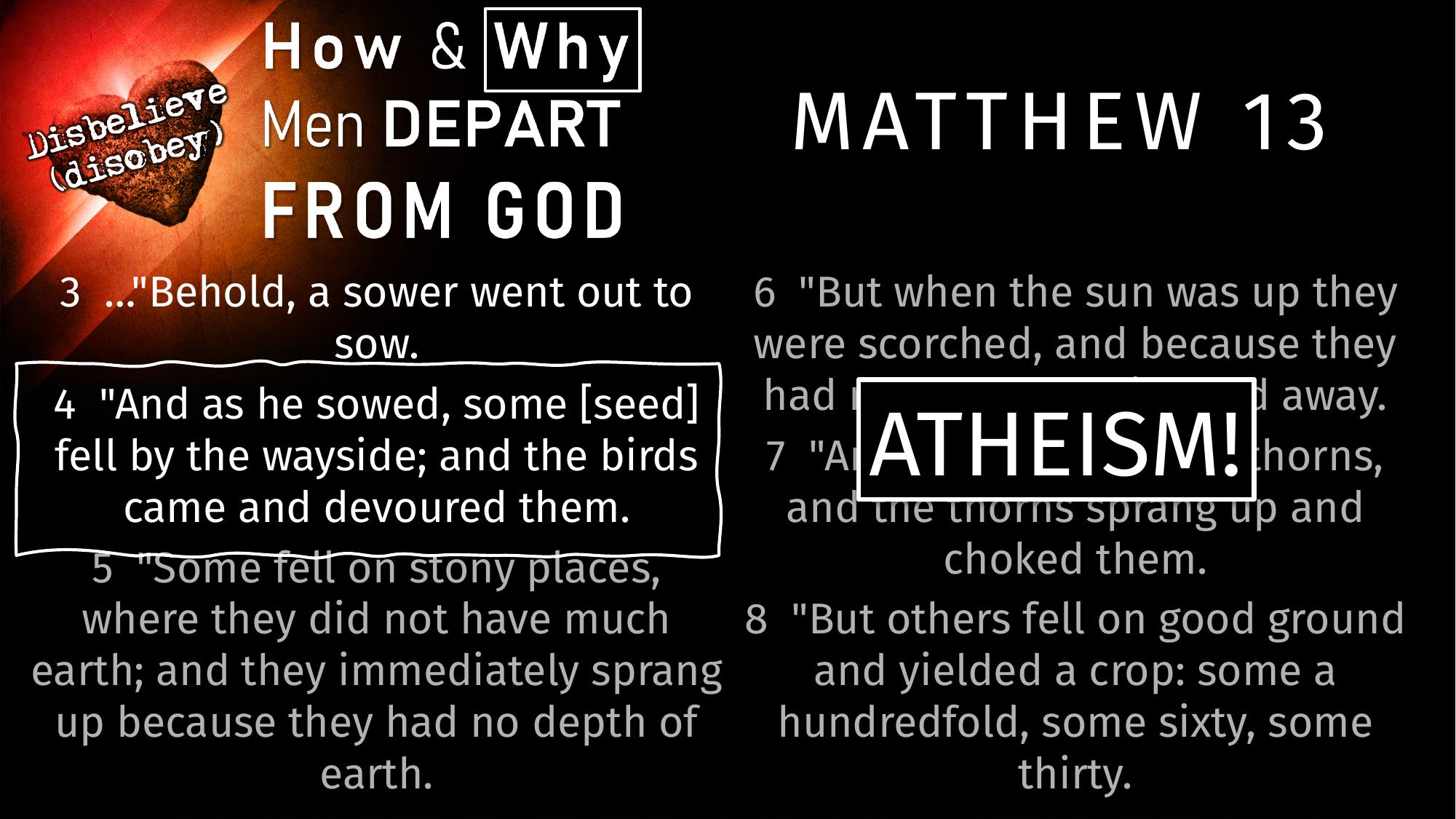

MATTHEW 13
3  …"Behold, a sower went out to sow.
4  "And as he sowed, some [seed] fell by the wayside; and the birds came and devoured them.
5  "Some fell on stony places, where they did not have much earth; and they immediately sprang up because they had no depth of earth.
6  "But when the sun was up they were scorched, and because they had no root they withered away.
7  "And some fell among thorns, and the thorns sprang up and choked them.
8  "But others fell on good ground and yielded a crop: some a hundredfold, some sixty, some thirty.

ATHEISM!